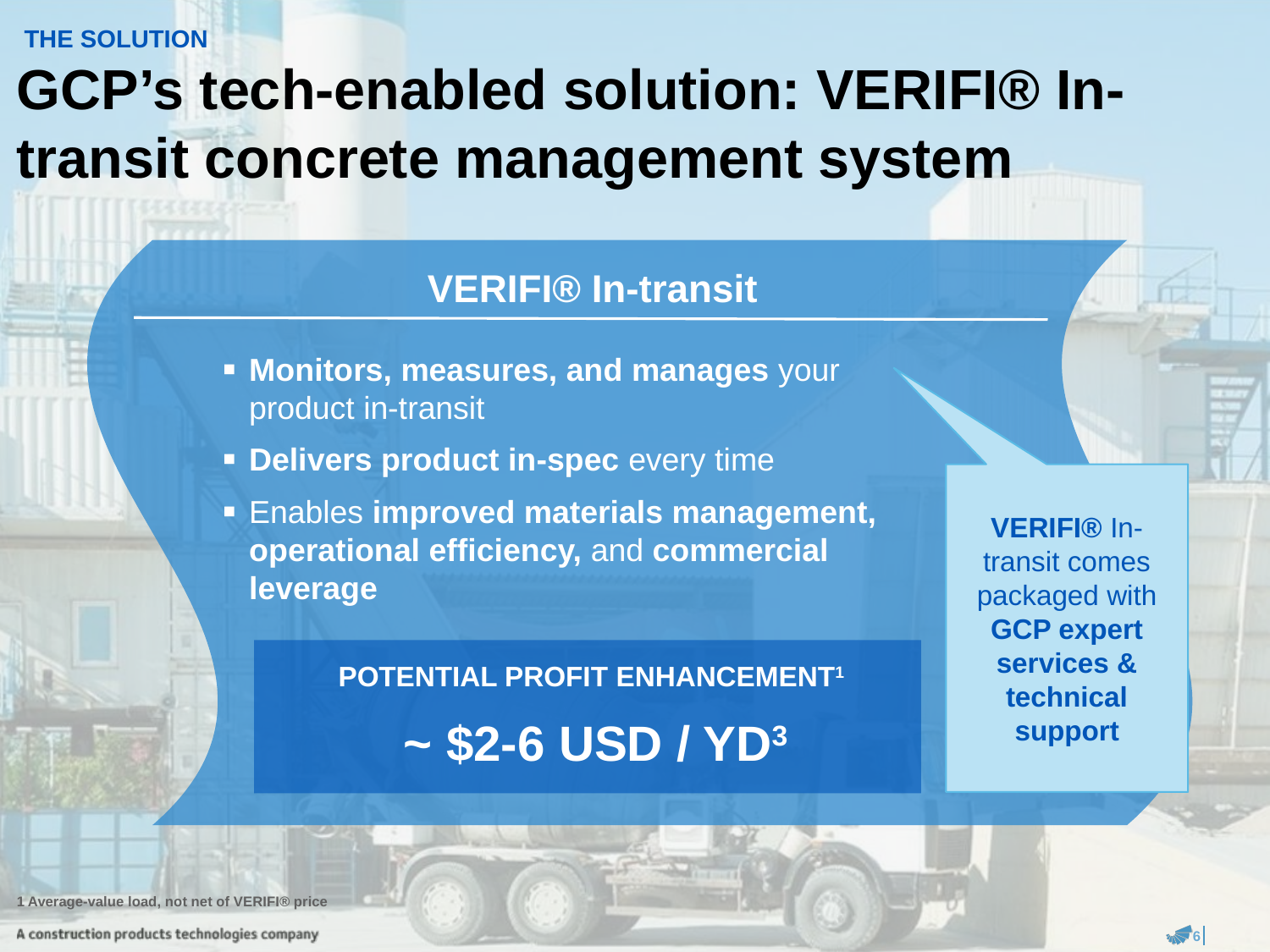

THE SOLUTION
GCP’s tech-enabled solution: VERIFI® In-transit concrete management system
VERIFI® In-transit
Monitors, measures, and manages your product in-transit
Delivers product in-spec every time
Enables improved materials management, operational efficiency, and commercial leverage
VERIFI® In-transit comes packaged with GCP expert services & technical support

POTENTIAL PROFIT ENHANCEMENT1
~ $2-6 USD / YD3
1 Average-value load, not net of VERIFI® price